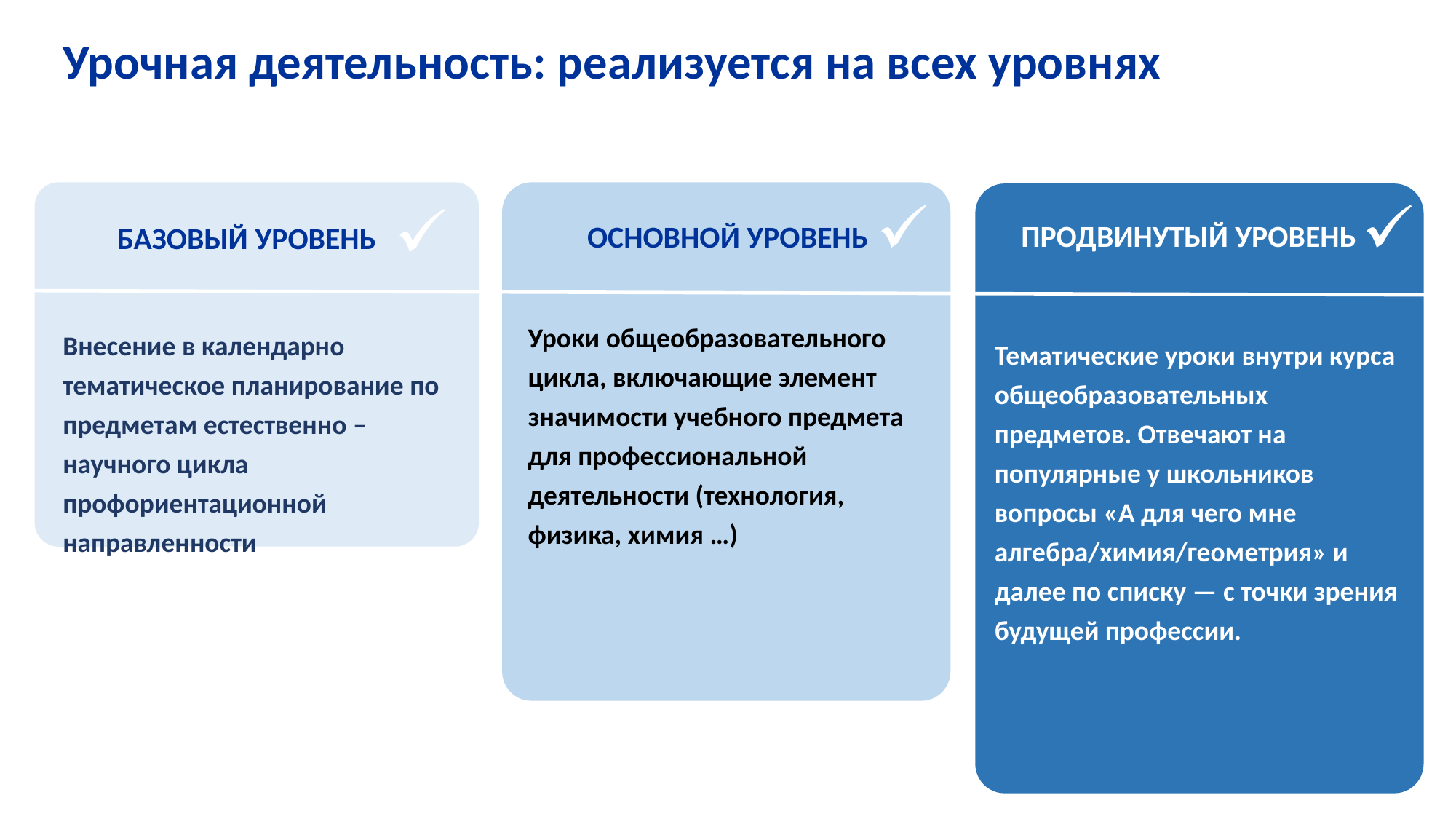

Урочная деятельность: реализуется на всех уровнях

Тематические уроки внутри курса общеобразовательных предметов. Отвечают на популярные у школьников вопросы «А для чего мне алгебра/химия/геометрия» и далее по списку — с точки зрения будущей профессии.

ПРОДВИНУТЫЙ УРОВЕНЬ
ОСНОВНОЙ УРОВЕНЬ
БАЗОВЫЙ УРОВЕНЬ
Уроки общеобразовательного цикла, включающие элемент значимости учебного предмета для профессиональной деятельности (технология, физика, химия …)
Внесение в календарно тематическое планирование по предметам естественно –научного цикла профориентационной направленности